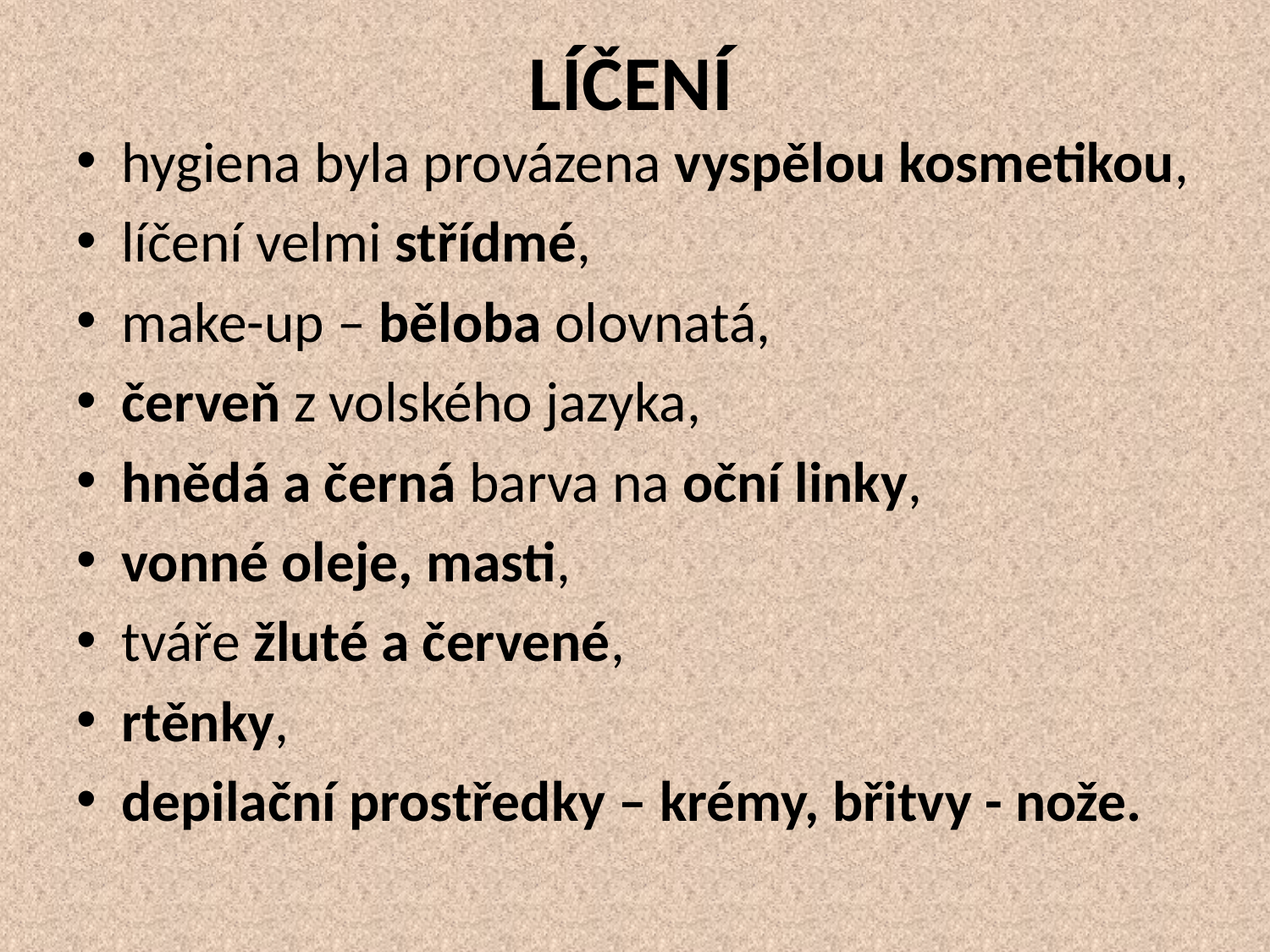

# LÍČENÍ
hygiena byla provázena vyspělou kosmetikou,
líčení velmi střídmé,
make-up – běloba olovnatá,
červeň z volského jazyka,
hnědá a černá barva na oční linky,
vonné oleje, masti,
tváře žluté a červené,
rtěnky,
depilační prostředky – krémy, břitvy - nože.